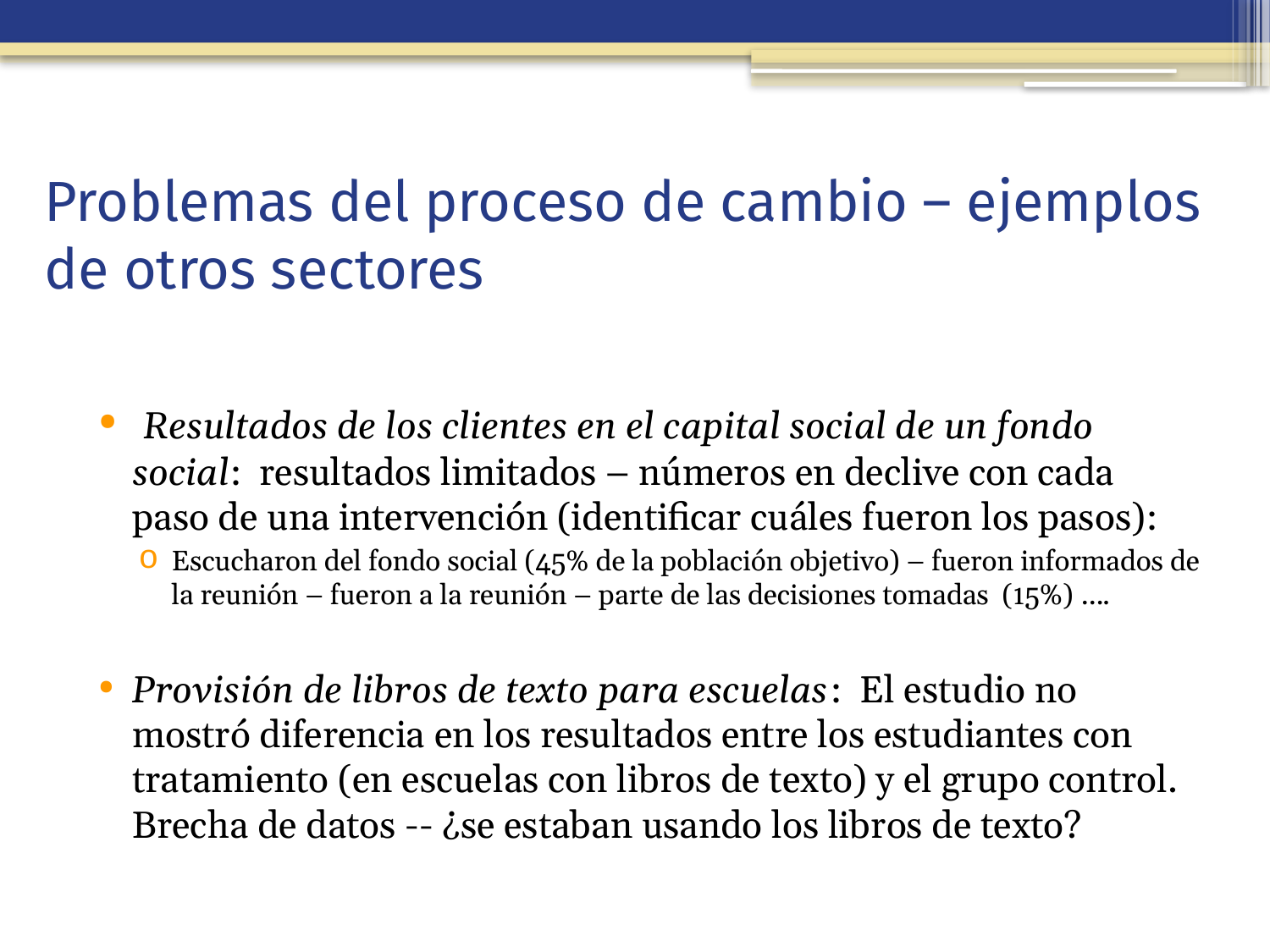

# Problemas del proceso de cambio – ejemplos de otros sectores
 Resultados de los clientes en el capital social de un fondo social:  resultados limitados – números en declive con cada paso de una intervención (identificar cuáles fueron los pasos):
Escucharon del fondo social (45% de la población objetivo) – fueron informados de la reunión – fueron a la reunión – parte de las decisiones tomadas  (15%) ….

Provisión de libros de texto para escuelas:  El estudio no mostró diferencia en los resultados entre los estudiantes con tratamiento (en escuelas con libros de texto) y el grupo control. Brecha de datos -- ¿se estaban usando los libros de texto?